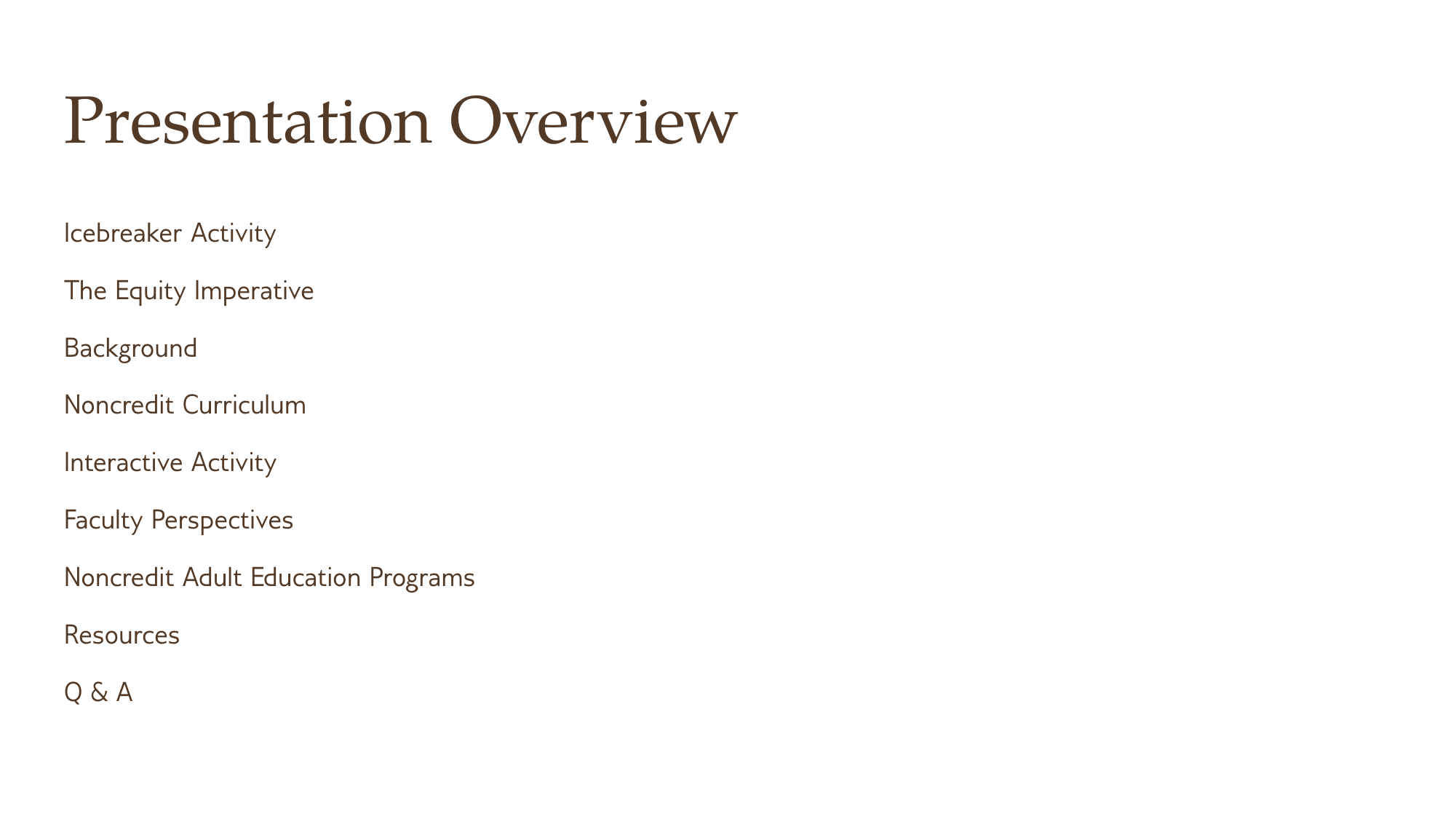

# Presentation Overview
Icebreaker Activity
The Equity Imperative
Background
Noncredit Curriculum
Interactive Activity
Faculty Perspectives
Noncredit Adult Education Programs
Resources
Q & A